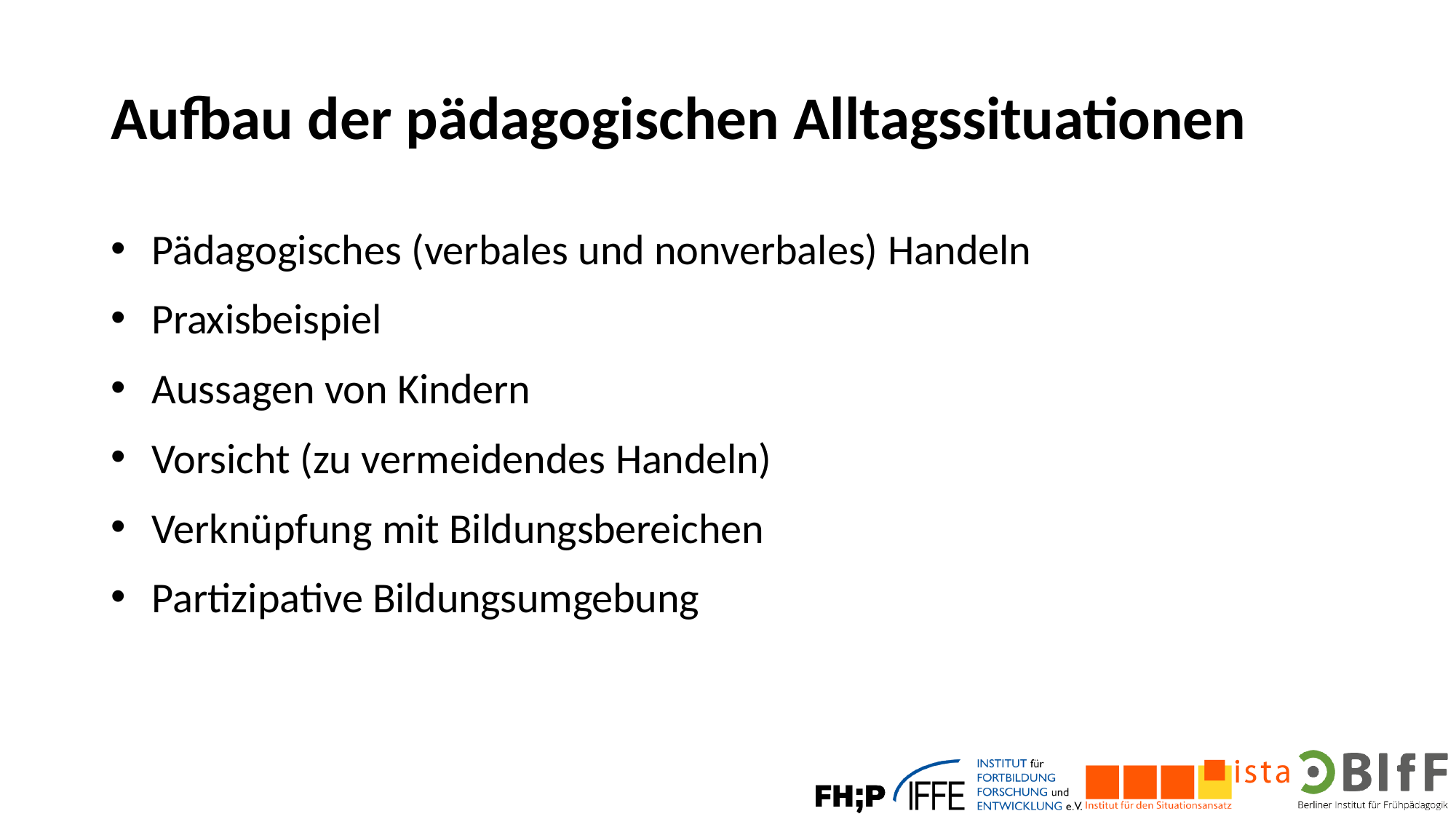

# Aufbau der pädagogischen Alltagssituationen
Pädagogisches (verbales und nonverbales) Handeln
Praxisbeispiel
Aussagen von Kindern
Vorsicht (zu vermeidendes Handeln)
Verknüpfung mit Bildungsbereichen
Partizipative Bildungsumgebung